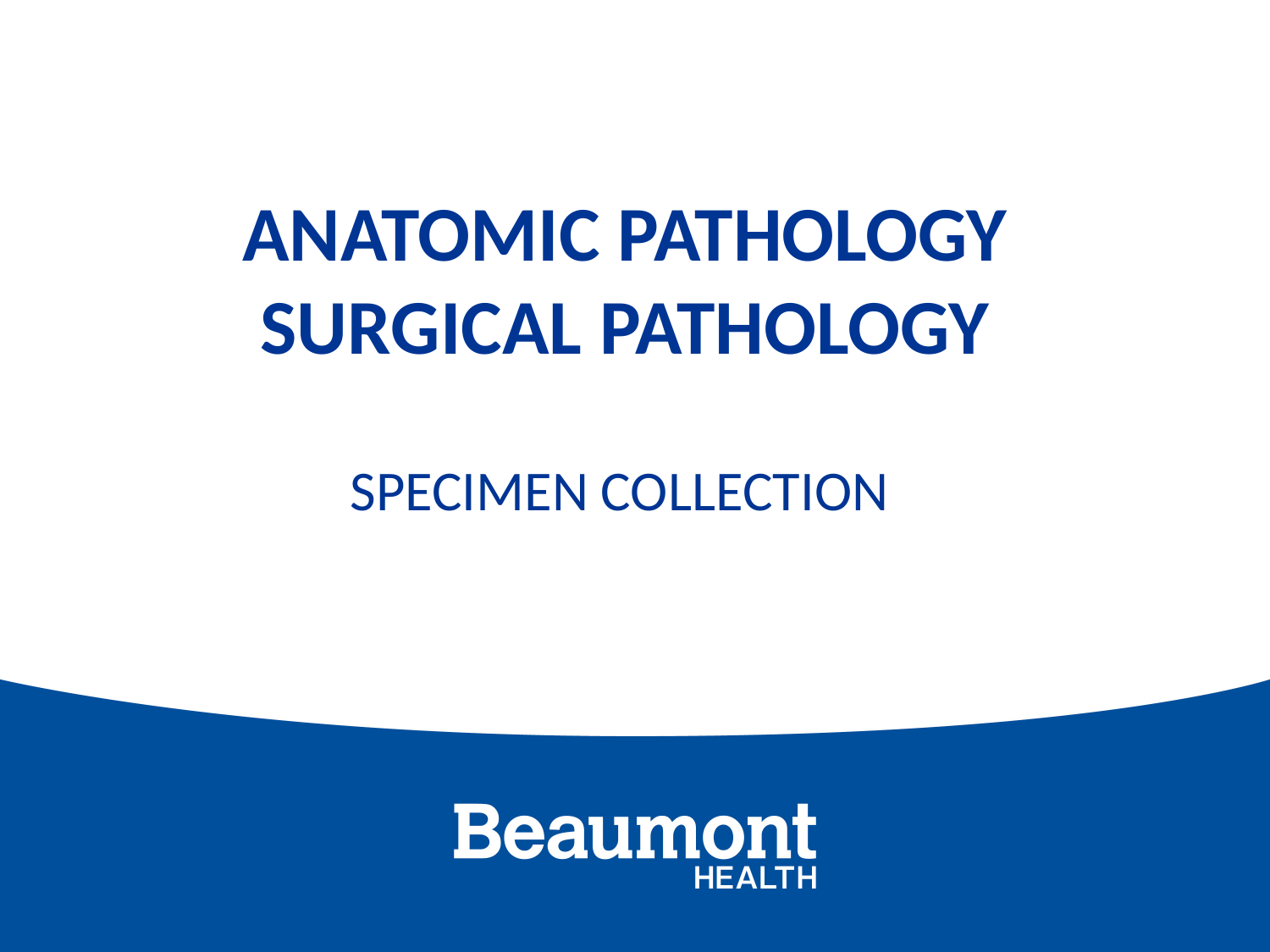

# ANATOMIC PATHOLOGY SURGICAL PATHOLOGY
SPECIMEN COLLECTION